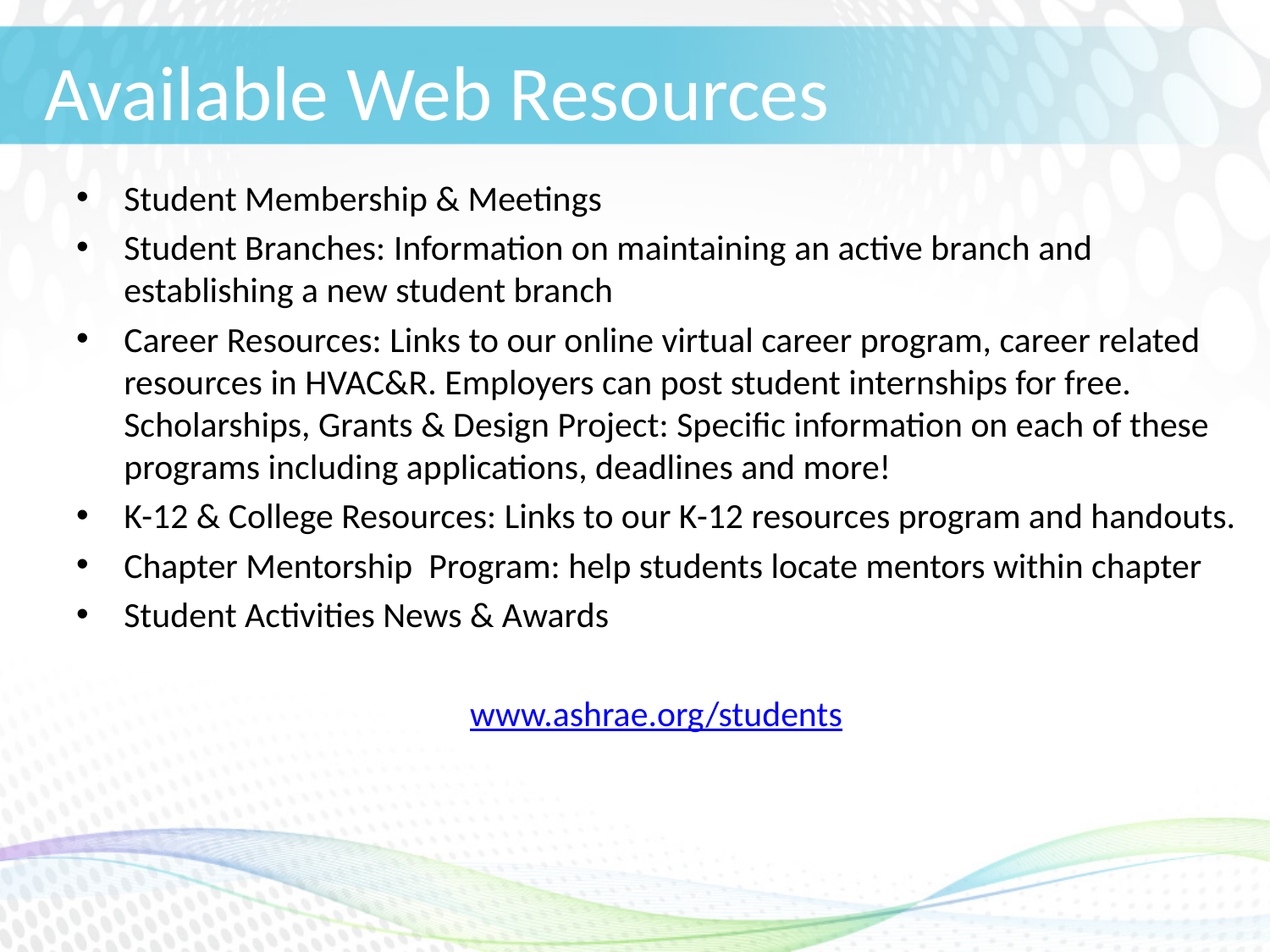

# Available Web Resources
Student Membership & Meetings
Student Branches: Information on maintaining an active branch and establishing a new student branch
Career Resources: Links to our online virtual career program, career related resources in HVAC&R. Employers can post student internships for free. Scholarships, Grants & Design Project: Specific information on each of these programs including applications, deadlines and more!
K-12 & College Resources: Links to our K-12 resources program and handouts.
Chapter Mentorship  Program: help students locate mentors within chapter
Student Activities News & Awards

www.ashrae.org/students